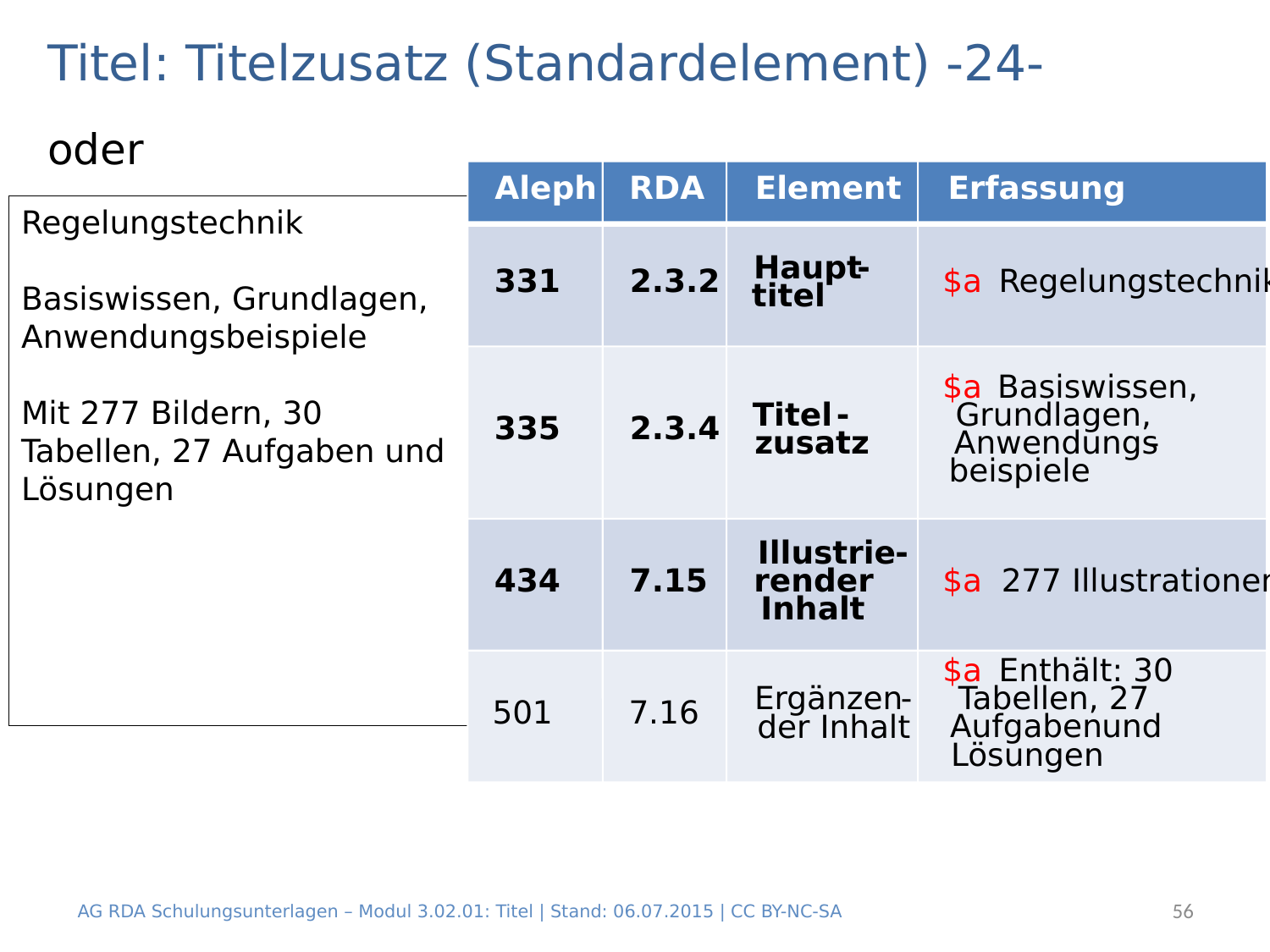

# Titel: Titelzusatz (Standardelement) -24-
oder

Aleph
RDA
Element
Erfassung

Haupt
-
331
2.3.2
$a
Regelungstechnik
titel

$a
Basiswissen,
Titel
-
Grundlagen,
335
2.3.4
Anwendungs
-
zusatz
beispiele

Regelungstechnik
Basiswissen, Grundlagen, Anwendungsbeispiele
Mit 277 Bildern, 30 Tabellen, 27 Aufgaben und Lösungen

Illustrie
-
434
7.15
$a
277 Illustrationen
render
Inhalt
$a
Enthält: 30
Ergänzen
-
Tabellen, 27
501
7.16
Aufgaben
und
der Inhalt
Lösungen
AG RDA Schulungsunterlagen – Modul 3.02.01: Titel | Stand: 06.07.2015 | CC BY-NC-SA
56